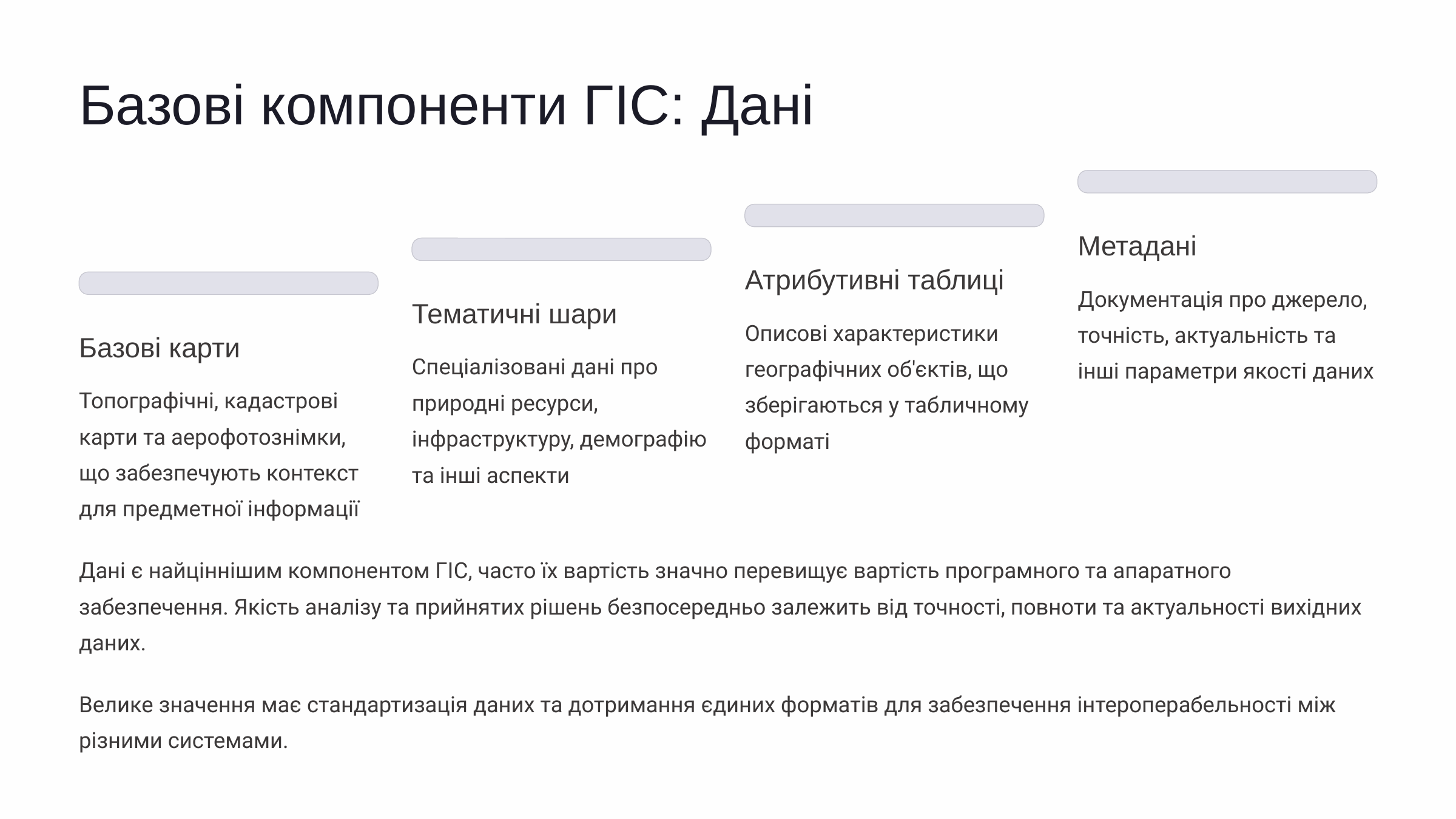

Базові компоненти ГІС: Дані

Метадані

Атрибутивні таблиці

Документація про джерело, точність, актуальність та інші параметри якості даних
Тематичні шари
Описові характеристики географічних об'єктів, що зберігаються у табличному форматі
Базові карти
Спеціалізовані дані про природні ресурси, інфраструктуру, демографію та інші аспекти
Топографічні, кадастрові карти та аерофотознімки, що забезпечують контекст для предметної інформації
Дані є найціннішим компонентом ГІС, часто їх вартість значно перевищує вартість програмного та апаратного забезпечення. Якість аналізу та прийнятих рішень безпосередньо залежить від точності, повноти та актуальності вихідних даних.
Велике значення має стандартизація даних та дотримання єдиних форматів для забезпечення інтероперабельності між різними системами.